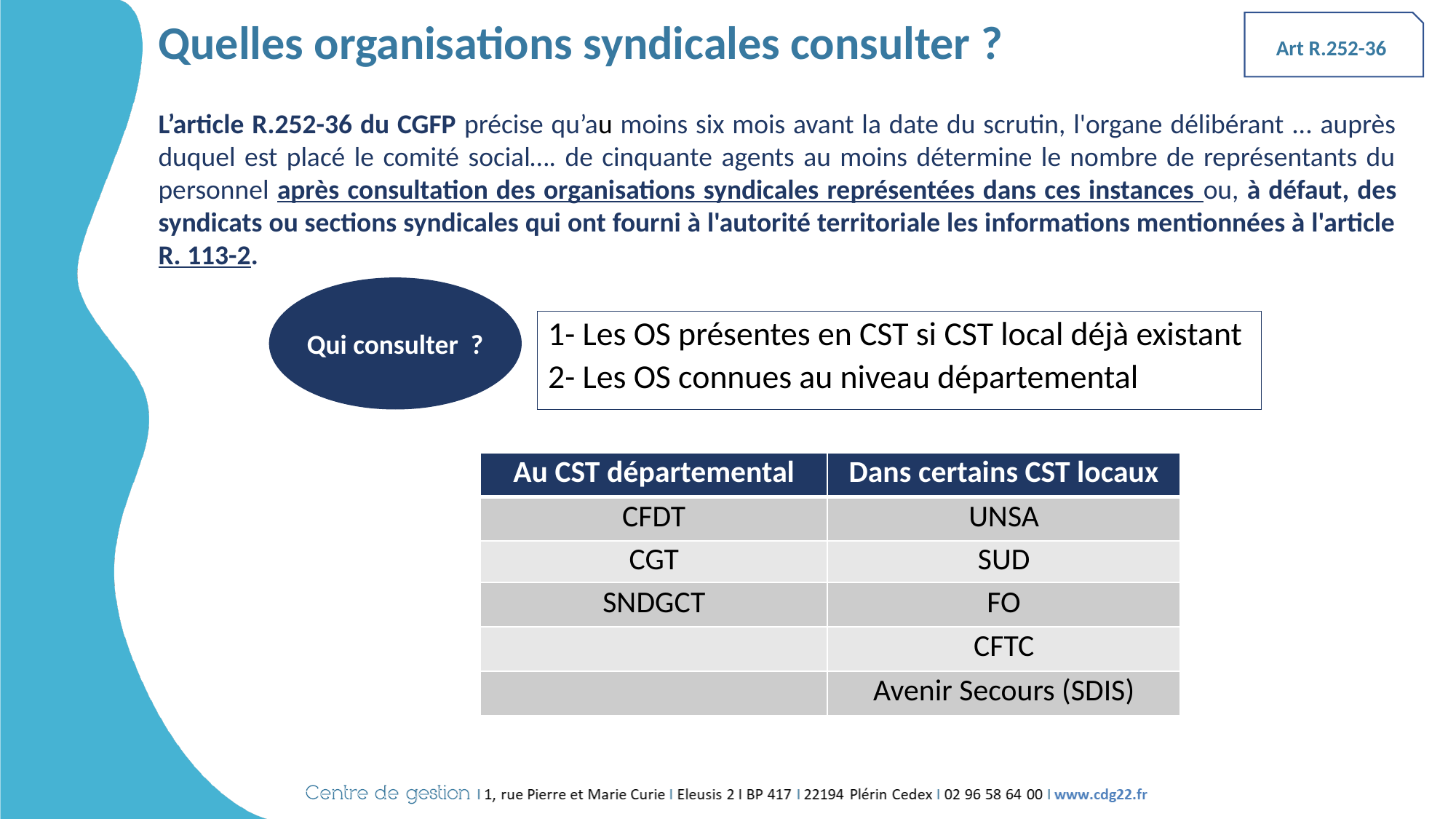

# Quelles organisations syndicales consulter ?
Art R.252-36
L’article R.252-36 du CGFP précise qu’au moins six mois avant la date du scrutin, l'organe délibérant ... auprès duquel est placé le comité social…. de cinquante agents au moins détermine le nombre de représentants du personnel après consultation des organisations syndicales représentées dans ces instances ou, à défaut, des syndicats ou sections syndicales qui ont fourni à l'autorité territoriale les informations mentionnées à l'article R. 113-2.
Qui consulter  ?
1- Les OS présentes en CST si CST local déjà existant
2- Les OS connues au niveau départemental

| Au CST départemental | Dans certains CST locaux |
| --- | --- |
| CFDT | UNSA |
| CGT | SUD |
| SNDGCT | FO |
|  | CFTC |
|  | Avenir Secours (SDIS) |